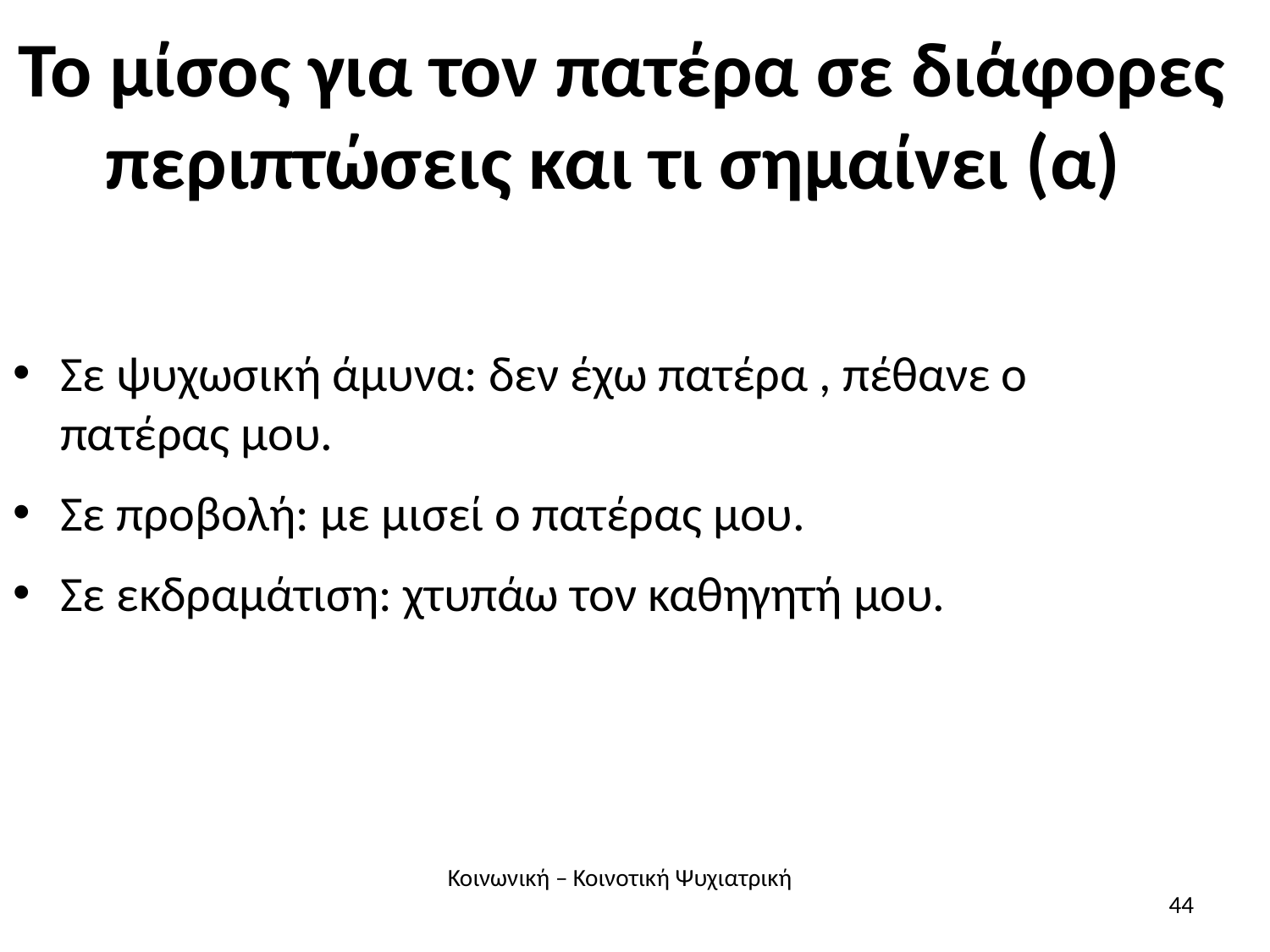

# Το μίσος για τον πατέρα σε διάφορες περιπτώσεις και τι σημαίνει (α)
Σε ψυχωσική άμυνα: δεν έχω πατέρα , πέθανε ο πατέρας μου.
Σε προβολή: με μισεί ο πατέρας μου.
Σε εκδραμάτιση: χτυπάω τον καθηγητή μου.
Κοινωνική – Κοινοτική Ψυχιατρική
44